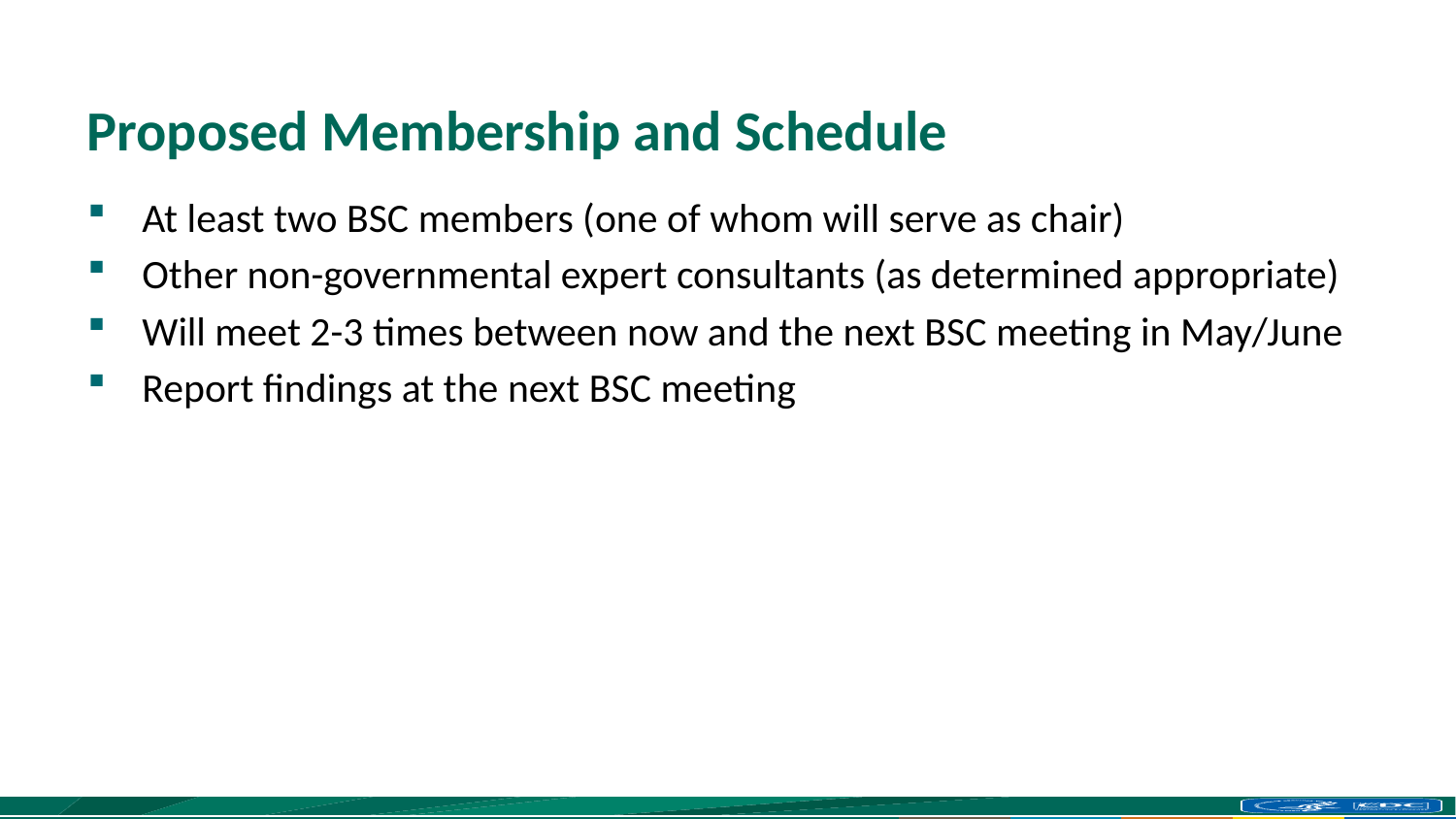

# Proposed Membership and Schedule
At least two BSC members (one of whom will serve as chair)
Other non-governmental expert consultants (as determined appropriate)
Will meet 2-3 times between now and the next BSC meeting in May/June
Report findings at the next BSC meeting